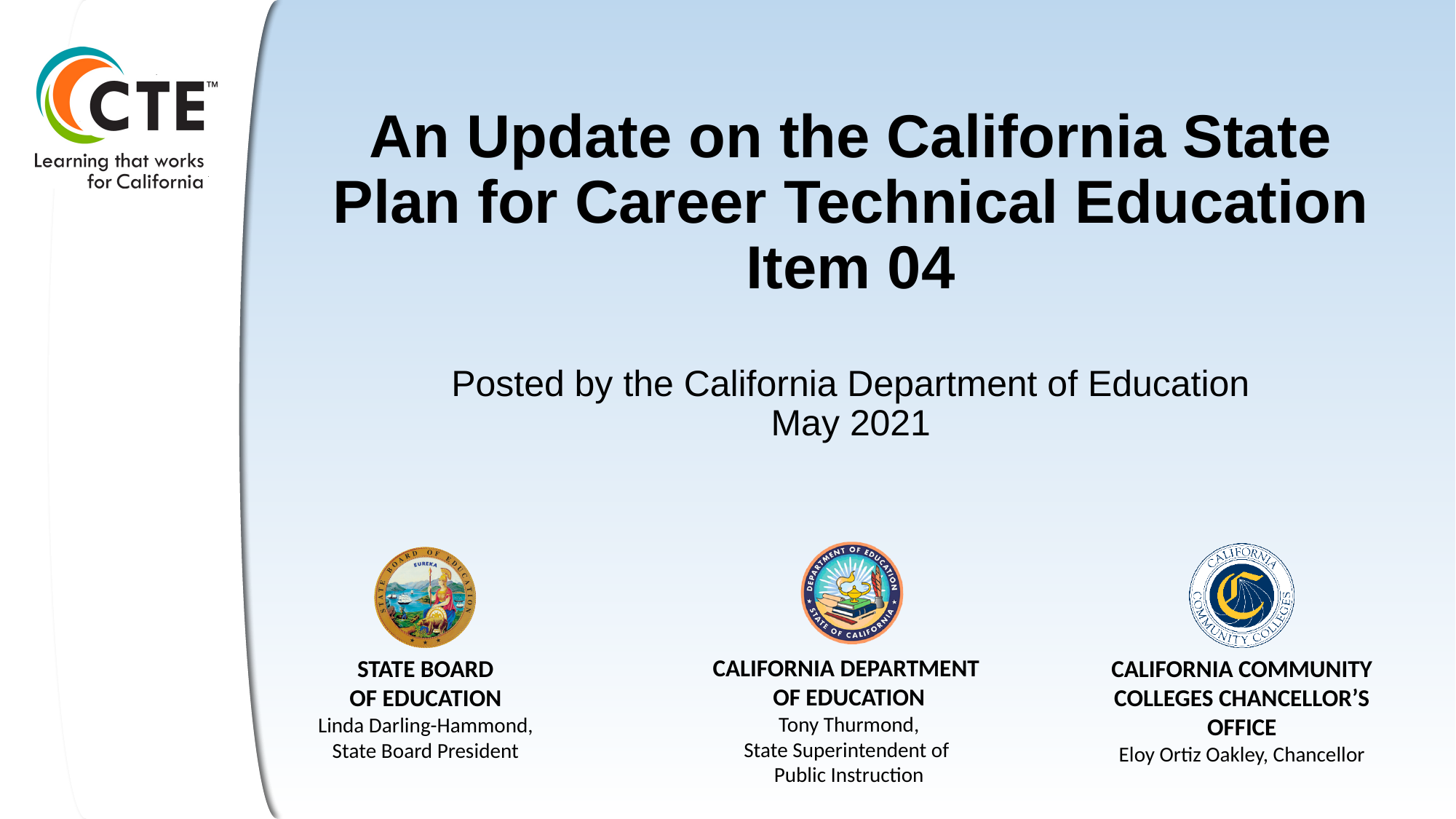

# An Update on the California State Plan for Career Technical Education Item 04
Posted by the California Department of Education
May 2021